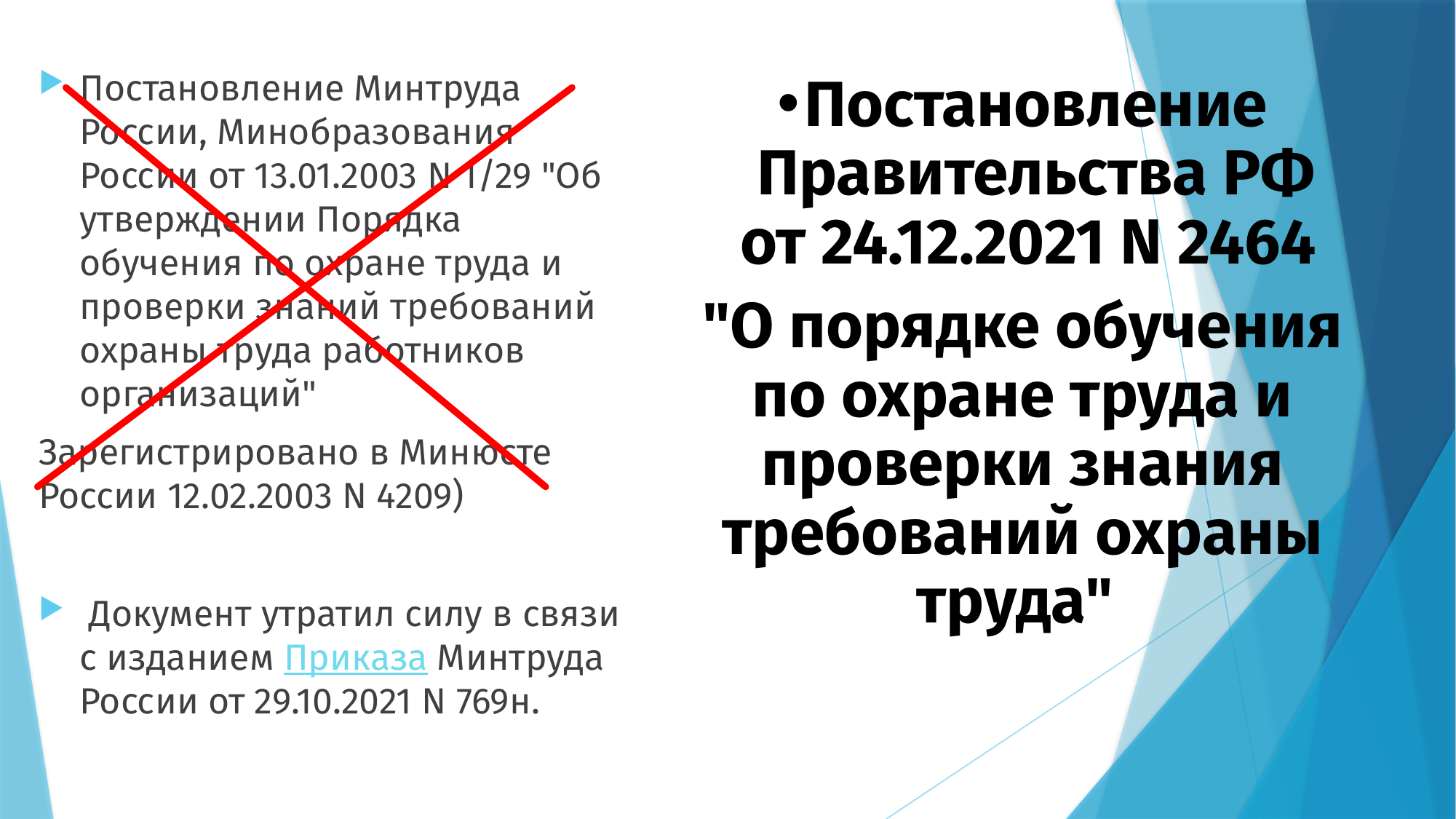

Постановление Минтруда России, Минобразования России от 13.01.2003 N 1/29 "Об утверждении Порядка обучения по охране труда и проверки знаний требований охраны труда работников организаций"
Зарегистрировано в Минюсте России 12.02.2003 N 4209)

 Документ утратил силу в связи с изданием Приказа Минтруда России от 29.10.2021 N 769н.

Постановление Правительства РФ от 24.12.2021 N 2464
"О порядке обучения по охране труда и проверки знания требований охраны труда"